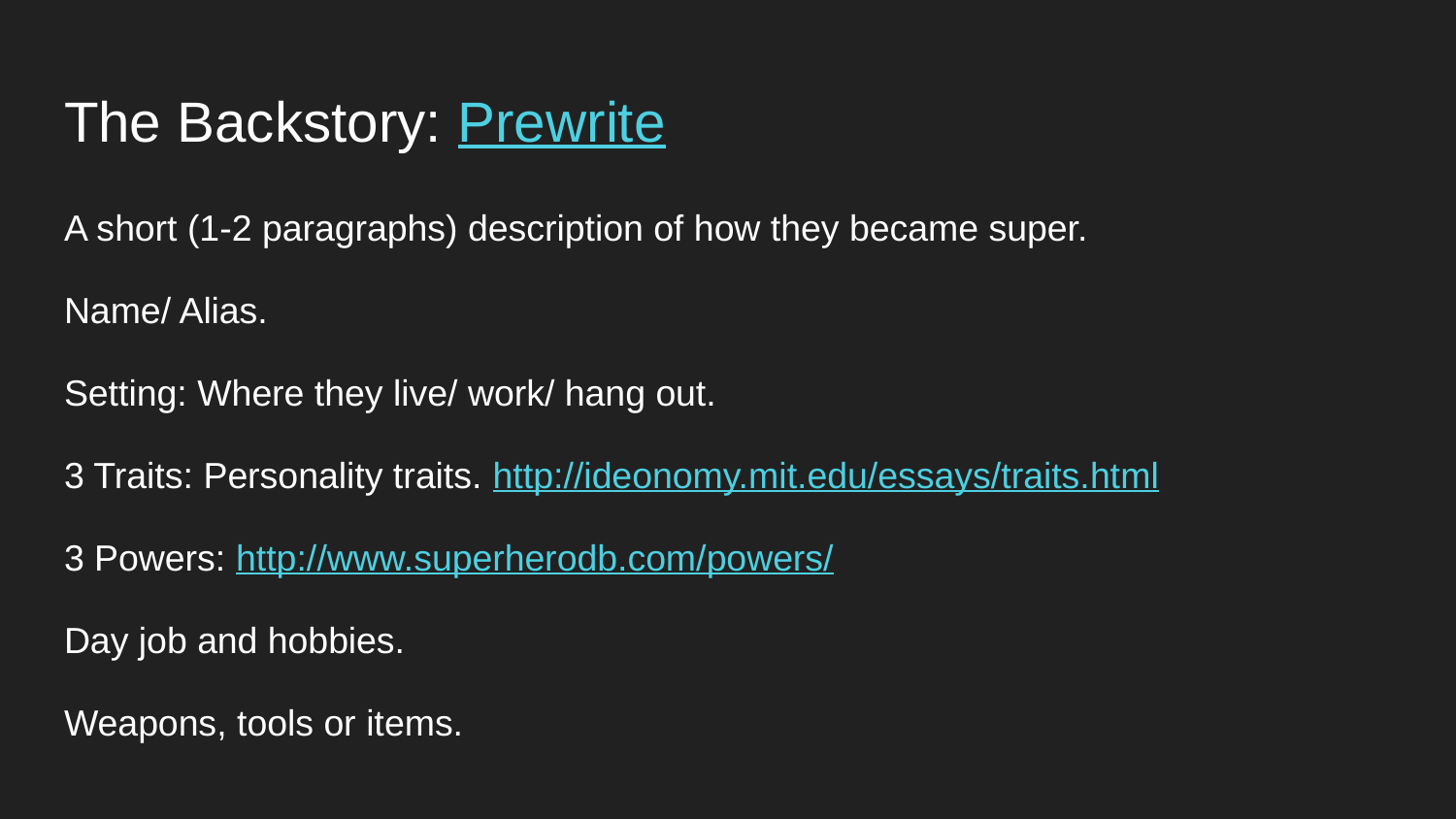

# The Backstory: Prewrite
A short (1-2 paragraphs) description of how they became super.
Name/ Alias.
Setting: Where they live/ work/ hang out.
3 Traits: Personality traits. http://ideonomy.mit.edu/essays/traits.html
3 Powers: http://www.superherodb.com/powers/
Day job and hobbies.
Weapons, tools or items.